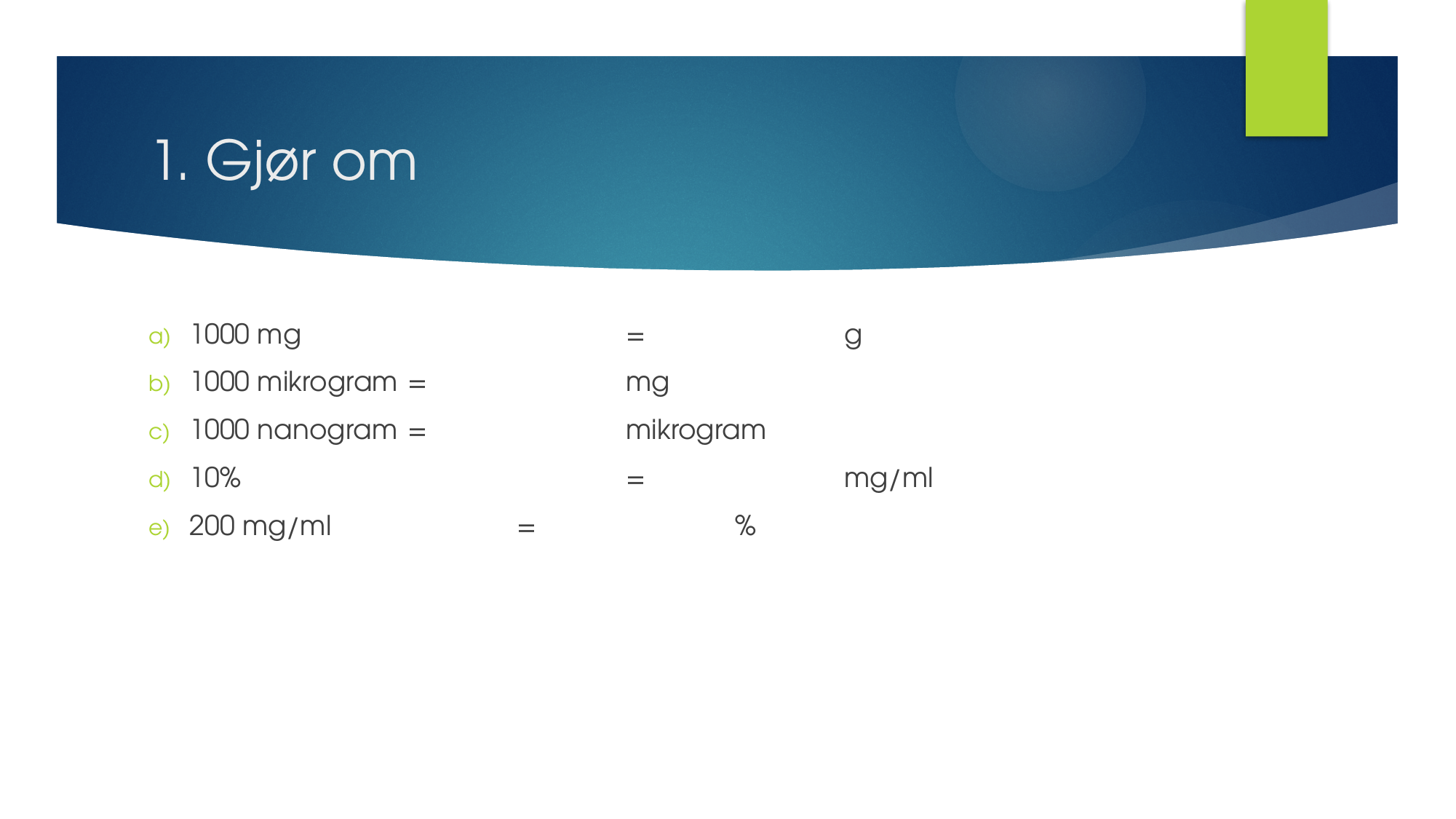

# 1. Gjør om
1000 mg 			=  		g
1000 mikrogram 	=		mg
1000 nanogram 	= 		mikrogram
10%				=		mg/ml
200 mg/ml		=		%